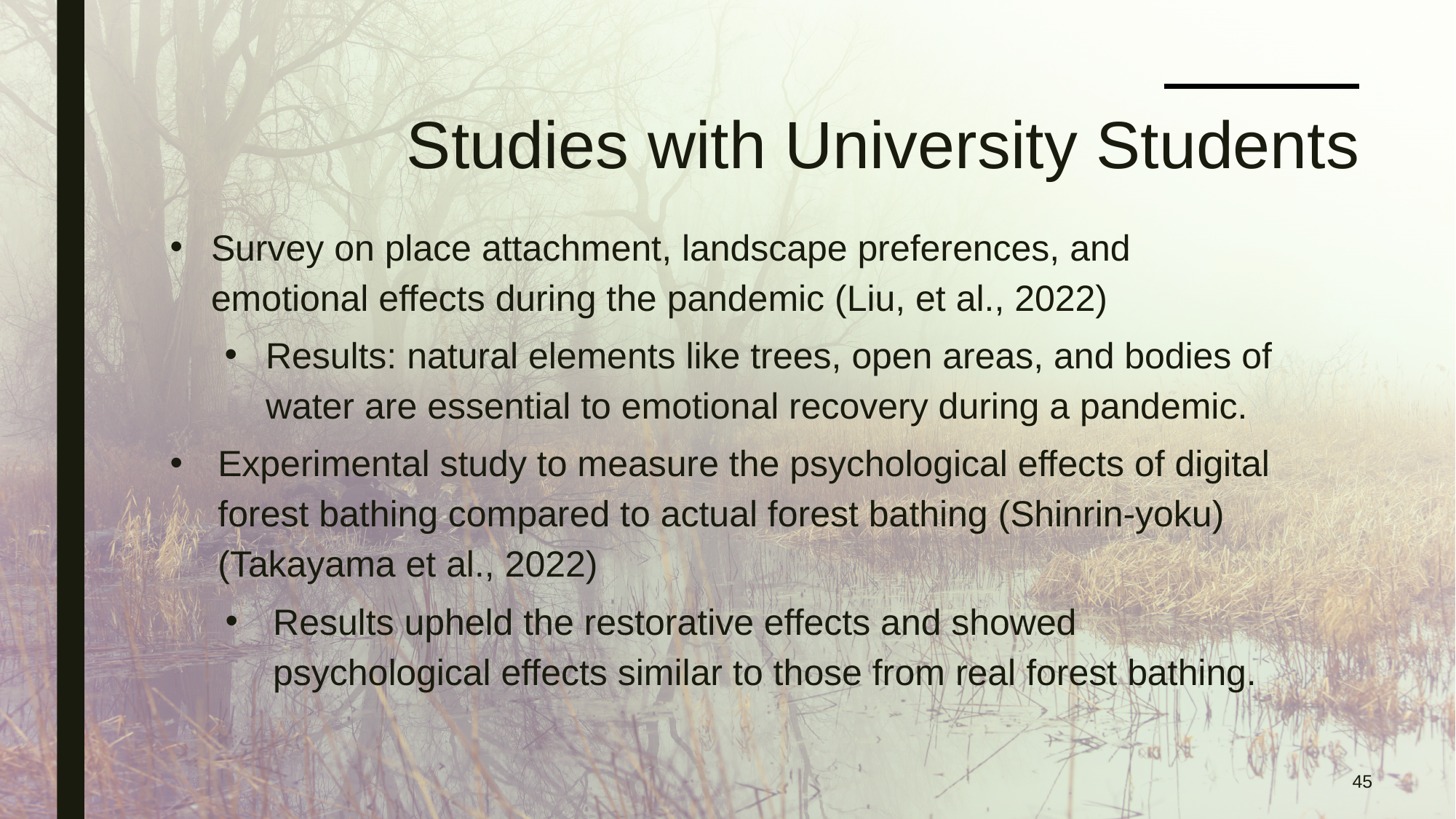

# Studies with University Students
Survey on place attachment, landscape preferences, and emotional effects during the pandemic (Liu, et al., 2022)
Results: natural elements like trees, open areas, and bodies of water are essential to emotional recovery during a pandemic.
Experimental study to measure the psychological effects of digital forest bathing compared to actual forest bathing (Shinrin-yoku) (Takayama et al., 2022)
Results upheld the restorative effects and showed psychological effects similar to those from real forest bathing.
45